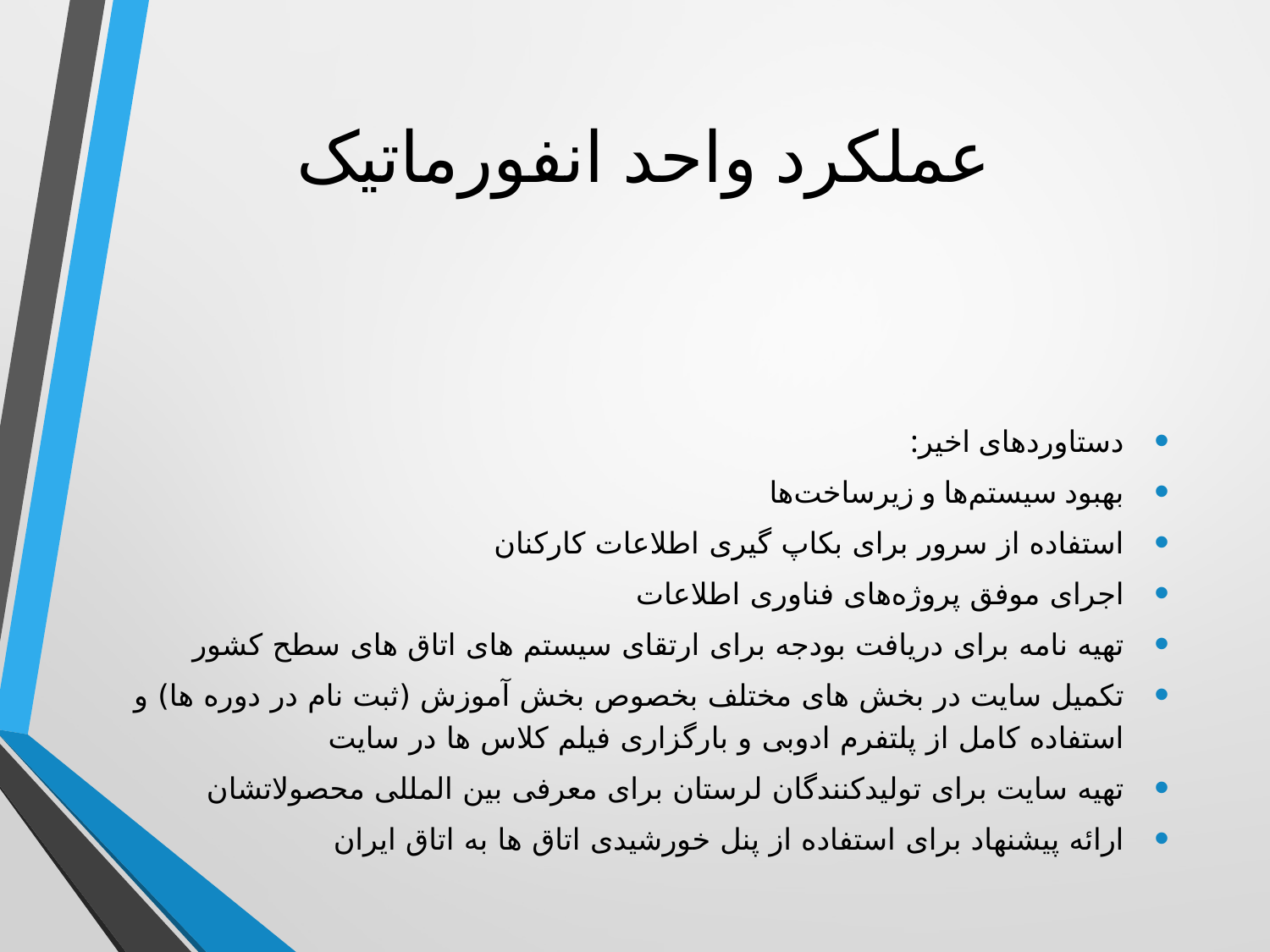

# عملکرد واحد انفورماتیک
دستاوردهای اخیر:
بهبود سیستم‌ها و زیرساخت‌ها
استفاده از سرور برای بکاپ گیری اطلاعات کارکنان
اجرای موفق پروژه‌های فناوری اطلاعات
تهیه نامه برای دریافت بودجه برای ارتقای سیستم های اتاق های سطح کشور
تکمیل سایت در بخش های مختلف بخصوص بخش آموزش (ثبت نام در دوره ها) و استفاده کامل از پلتفرم ادوبی و بارگزاری فیلم کلاس ها در سایت
تهیه سایت برای تولیدکنندگان لرستان برای معرفی بین المللی محصولاتشان
ارائه پیشنهاد برای استفاده از پنل خورشیدی اتاق ها به اتاق ایران